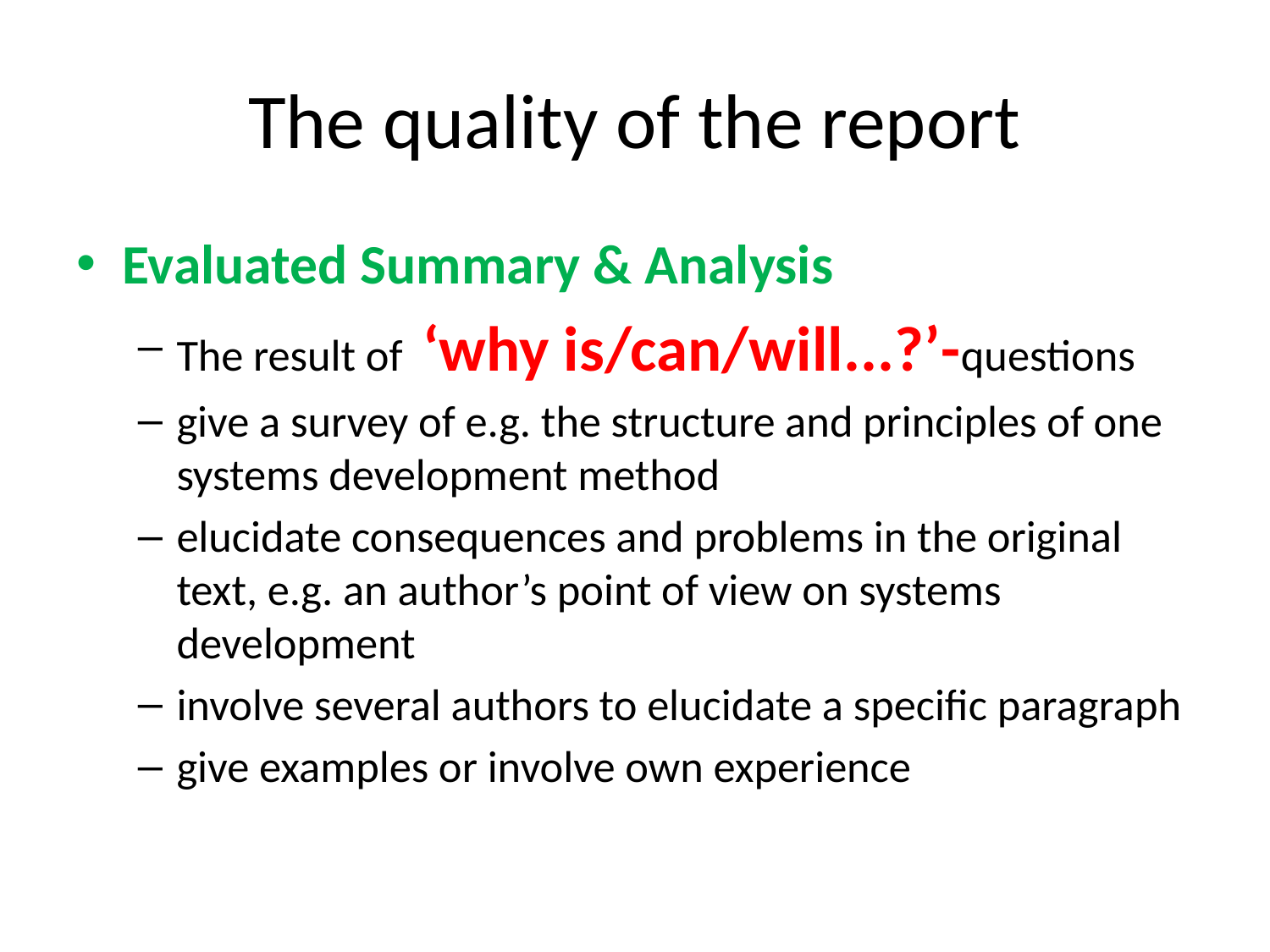

# The quality of the report
Evaluated Summary & Analysis
The result of  ‘why is/can/will...?’-questions
give a survey of e.g. the structure and principles of one systems development method
elucidate consequences and problems in the original text, e.g. an author’s point of view on systems development
involve several authors to elucidate a specific paragraph
give examples or involve own experience